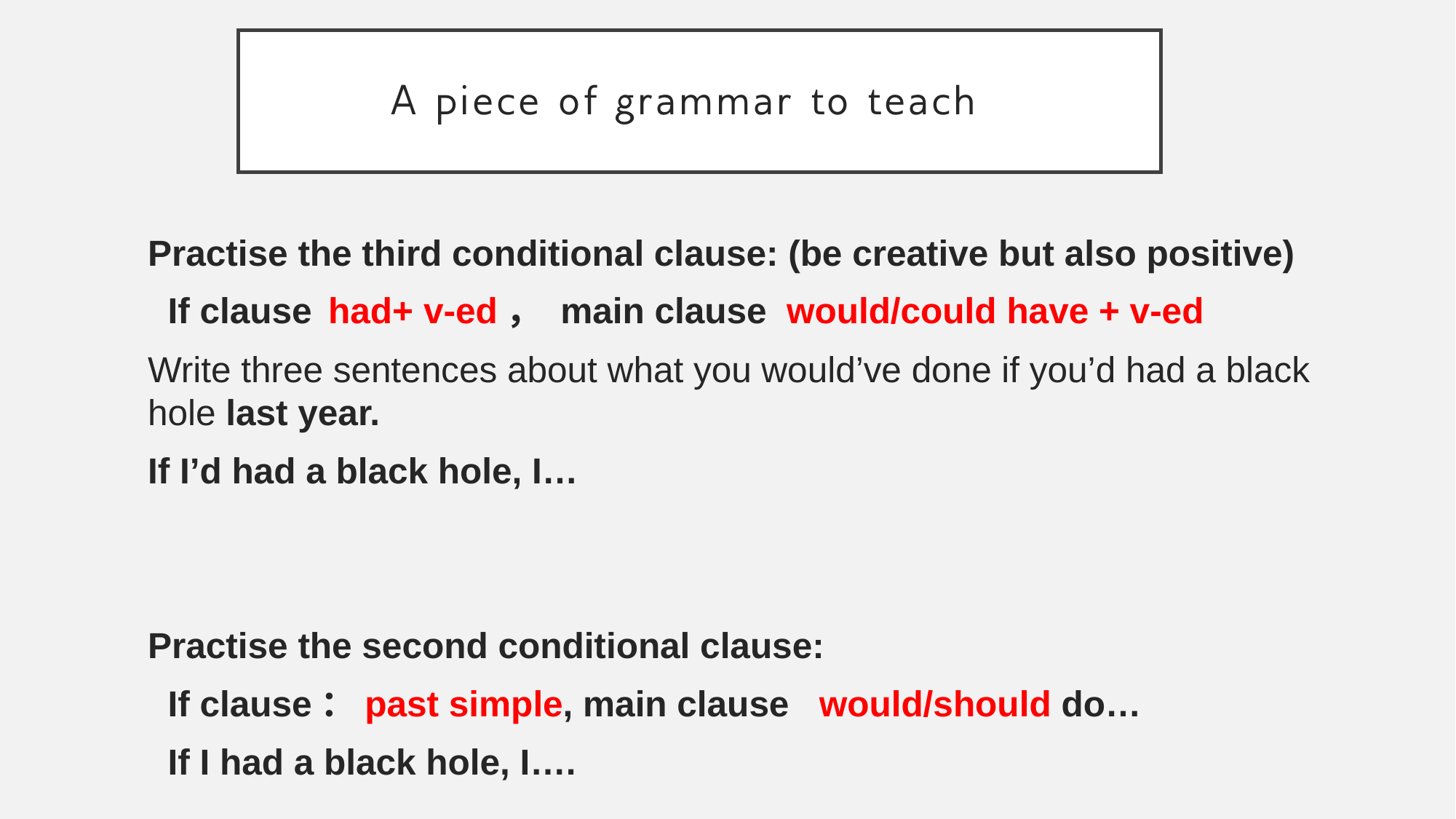

# A piece of grammar to teach
Practise the third conditional clause: (be creative but also positive)
  If clause  had+ v-ed， main clause  would/could have + v-ed
Write three sentences about what you would’ve done if you’d had a black hole last year.
If I’d had a black hole, I…

Practise the second conditional clause:
  If clause：past simple, main clause   would/should do…
  If I had a black hole, I….